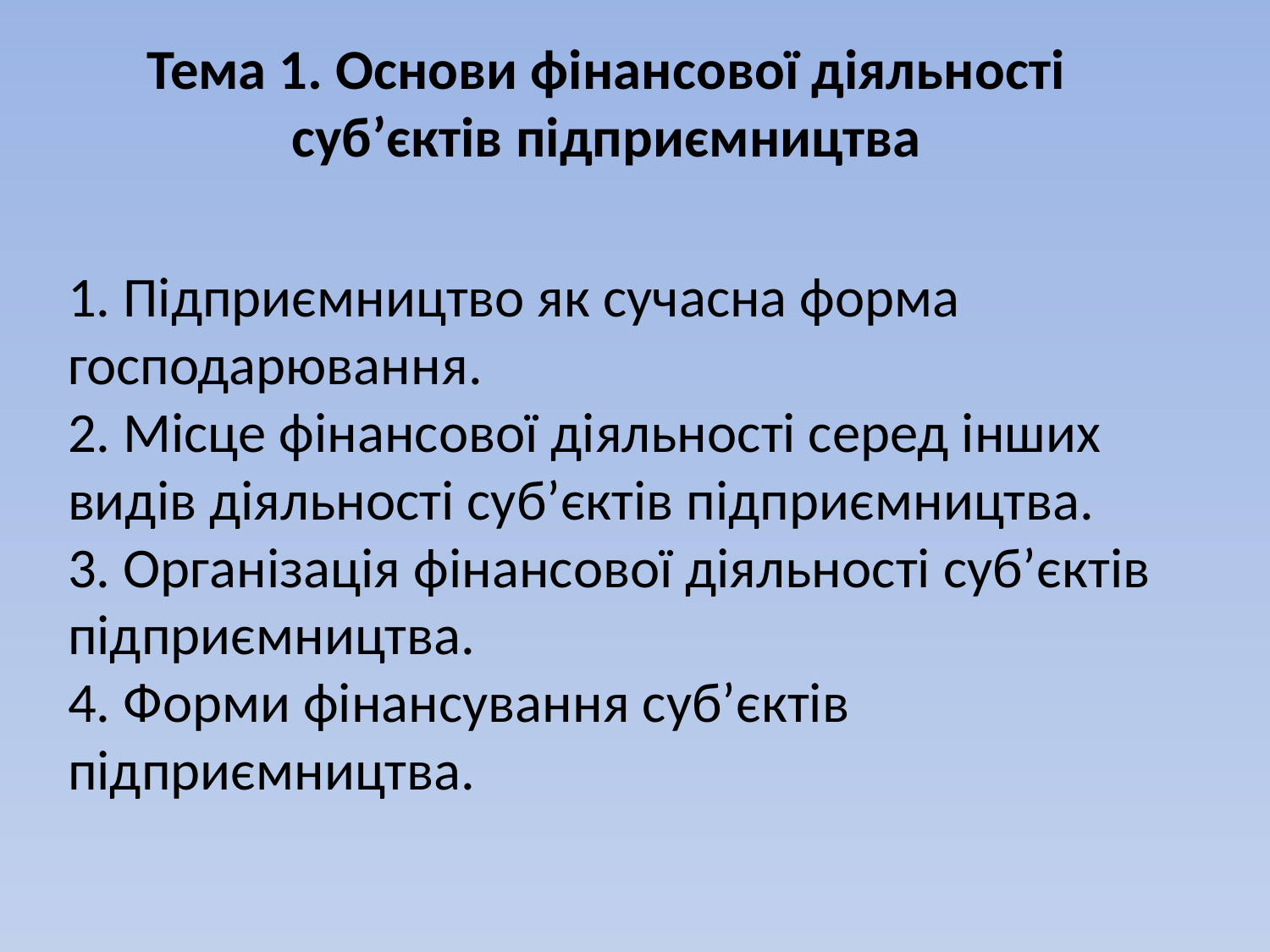

Тема 1. Основи фінансової діяльності суб’єктів підприємництва

# 1. Підприємництво як сучасна форма господарювання. 2. Місце фінансової діяльності серед інших видів діяльності суб’єктів підприємництва. 3. Організація фінансової діяльності суб’єктів підприємництва. 4. Форми фінансування суб’єктів підприємництва.